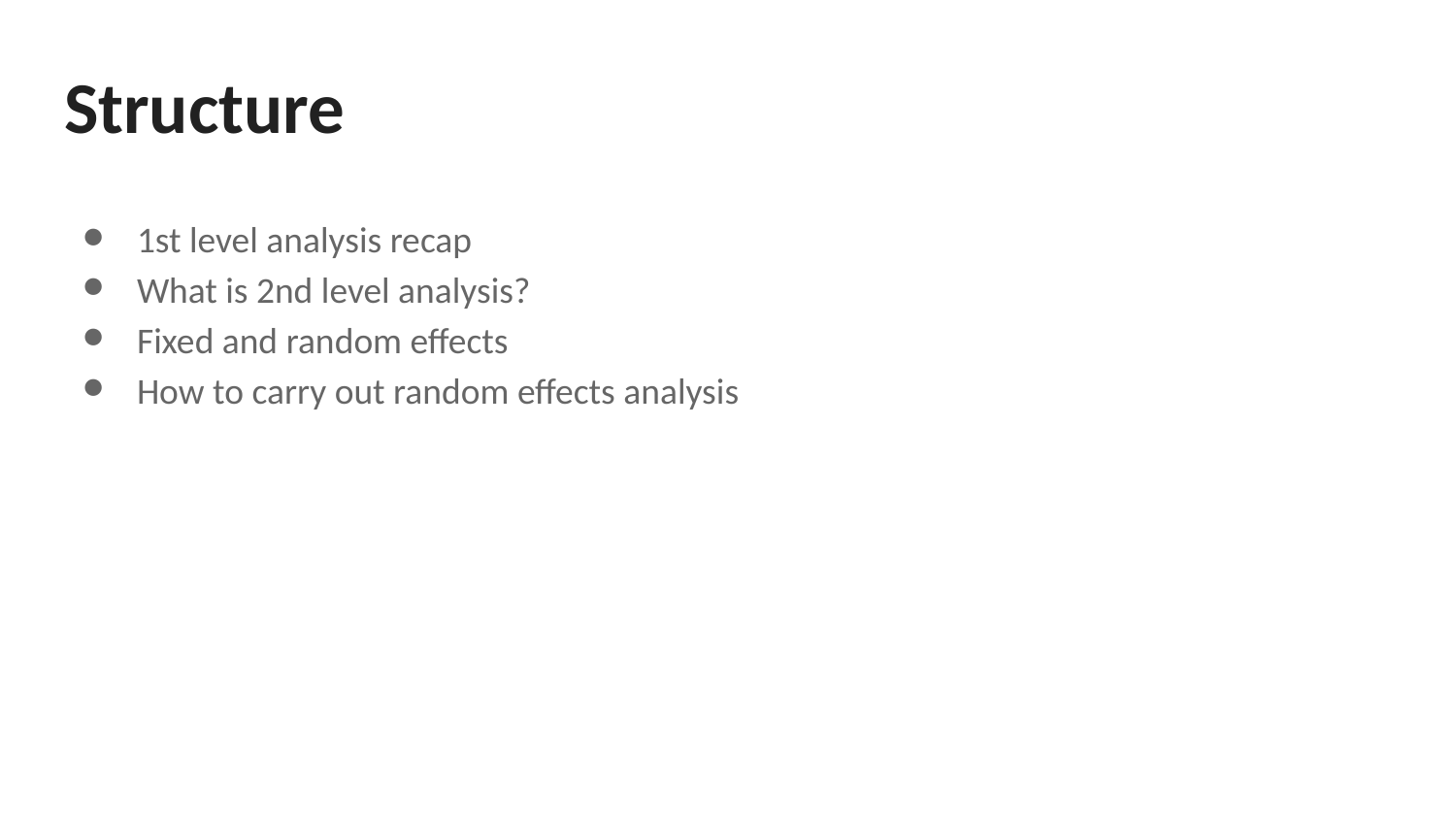

# Structure
1st level analysis recap
What is 2nd level analysis?
Fixed and random effects
How to carry out random effects analysis